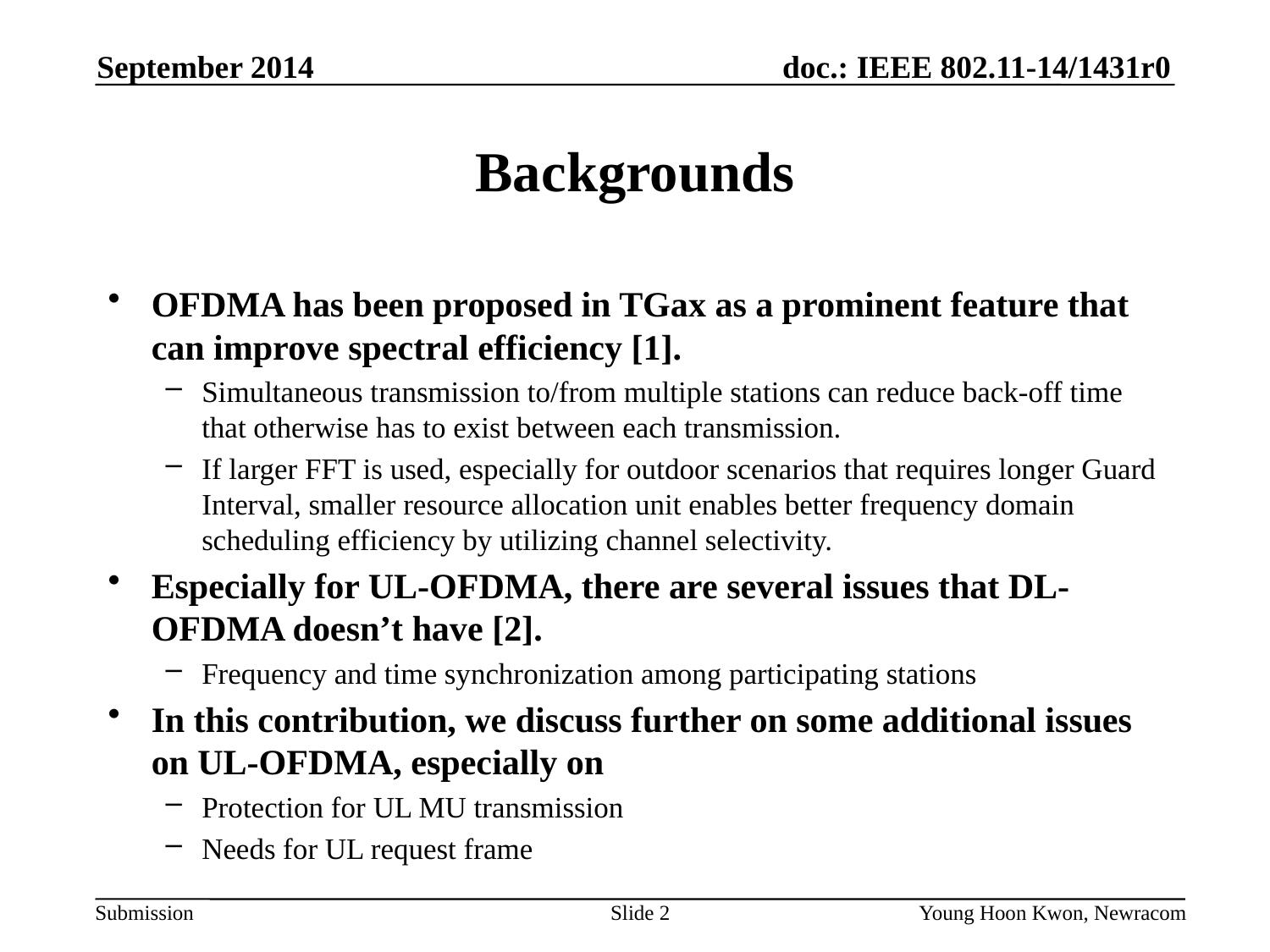

September 2014
# Backgrounds
OFDMA has been proposed in TGax as a prominent feature that can improve spectral efficiency [1].
Simultaneous transmission to/from multiple stations can reduce back-off time that otherwise has to exist between each transmission.
If larger FFT is used, especially for outdoor scenarios that requires longer Guard Interval, smaller resource allocation unit enables better frequency domain scheduling efficiency by utilizing channel selectivity.
Especially for UL-OFDMA, there are several issues that DL-OFDMA doesn’t have [2].
Frequency and time synchronization among participating stations
In this contribution, we discuss further on some additional issues on UL-OFDMA, especially on
Protection for UL MU transmission
Needs for UL request frame

Slide 2
Young Hoon Kwon, Newracom